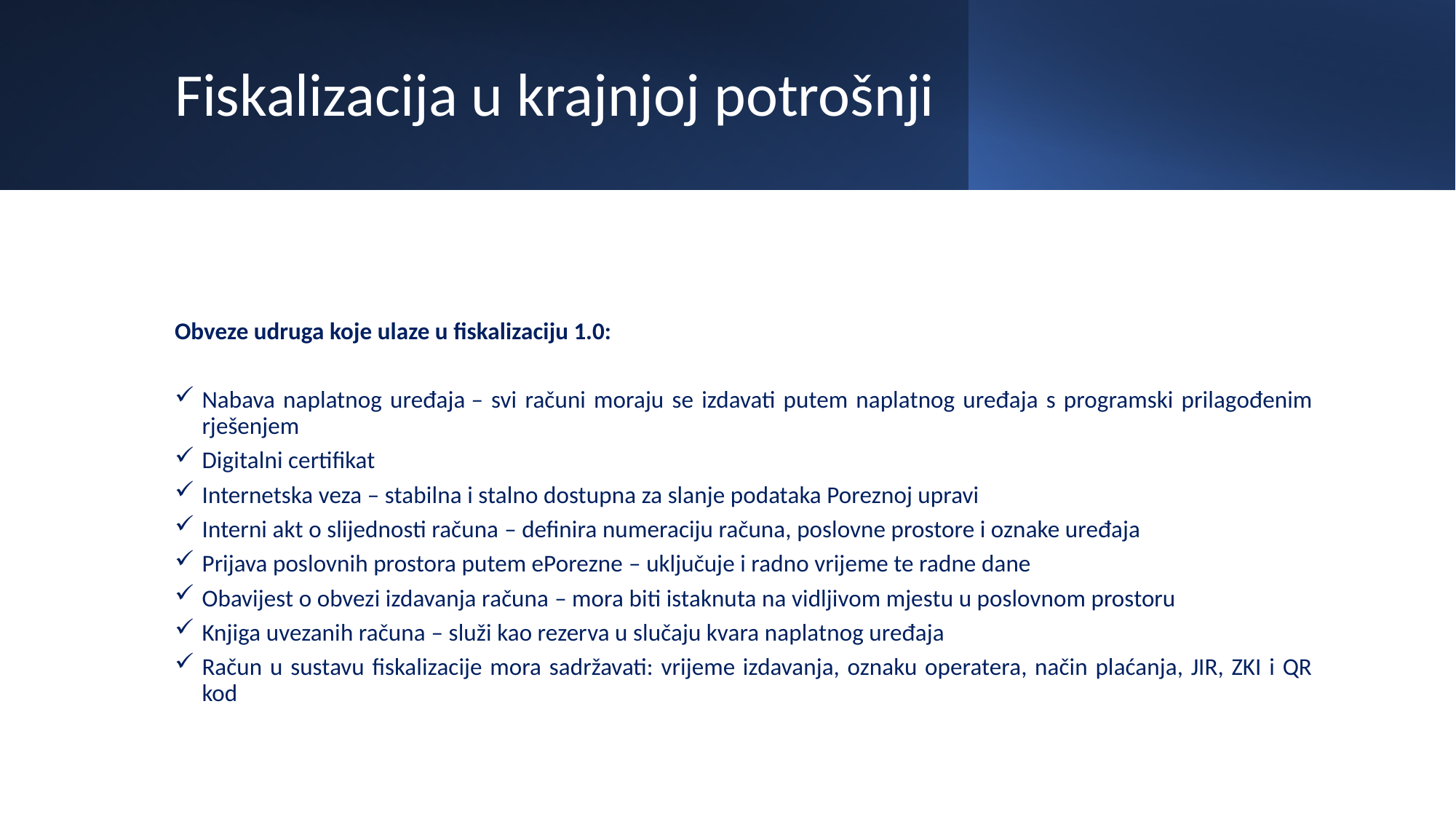

# Fiskalizacija u krajnjoj potrošnji

Obveze udruga koje ulaze u fiskalizaciju 1.0:

Nabava naplatnog uređaja – svi računi moraju se izdavati putem naplatnog uređaja s programski prilagođenim rješenjem
Digitalni certifikat
Internetska veza – stabilna i stalno dostupna za slanje podataka Poreznoj upravi
Interni akt o slijednosti računa – definira numeraciju računa, poslovne prostore i oznake uređaja
Prijava poslovnih prostora putem ePorezne – uključuje i radno vrijeme te radne dane
Obavijest o obvezi izdavanja računa – mora biti istaknuta na vidljivom mjestu u poslovnom prostoru
Knjiga uvezanih računa – služi kao rezerva u slučaju kvara naplatnog uređaja
Račun u sustavu fiskalizacije mora sadržavati: vrijeme izdavanja, oznaku operatera, način plaćanja, JIR, ZKI i QR kod